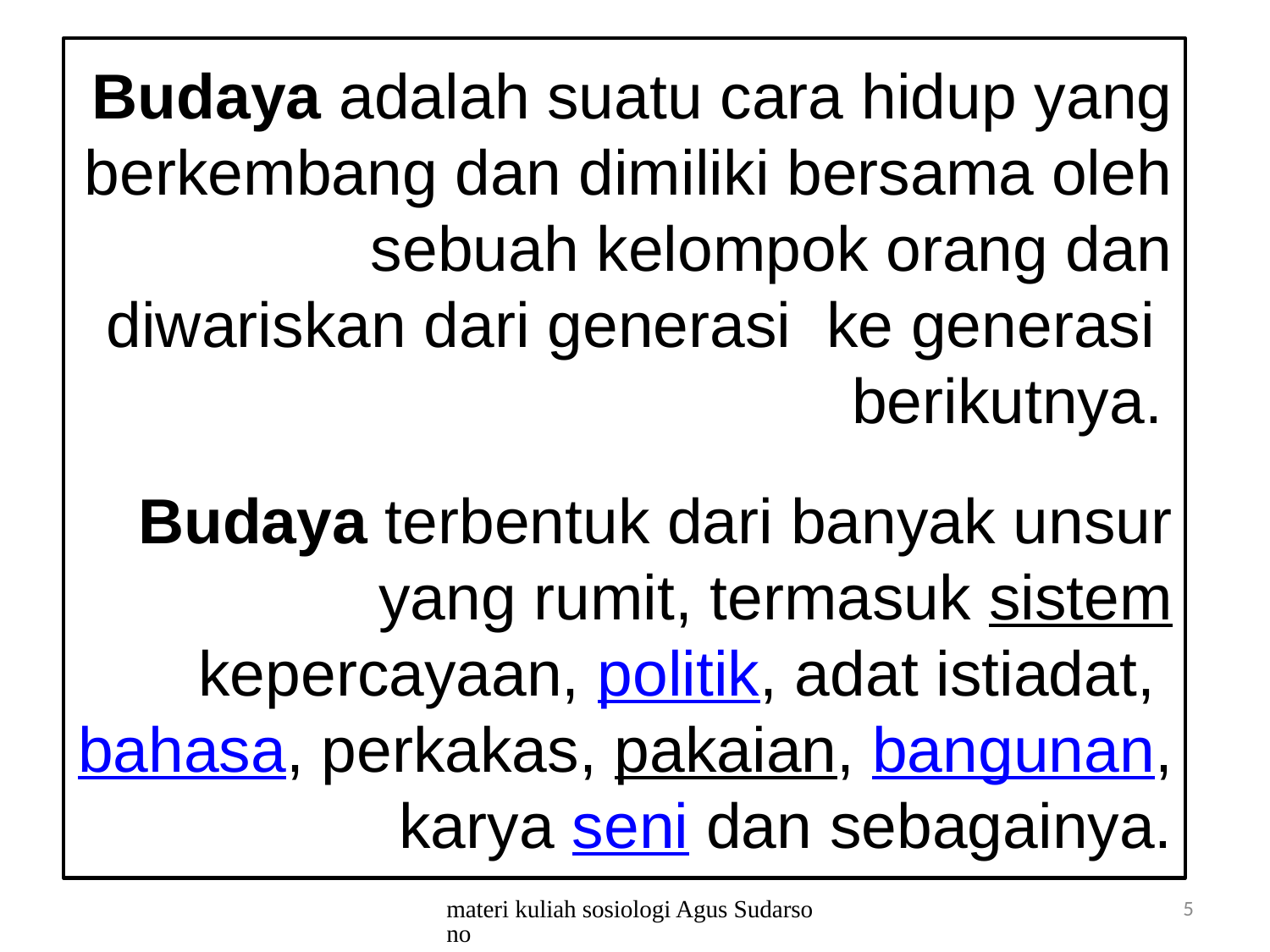

# Budaya adalah suatu cara hidup yang berkembang dan dimiliki bersama oleh sebuah kelompok orang dan diwariskan dari generasi  ke generasi  berikutnya. Budaya terbentuk dari banyak unsur yang rumit, termasuk sistem kepercayaan, politik, adat istiadat, bahasa, perkakas, pakaian, bangunan,  karya seni dan sebagainya.
materi kuliah sosiologi Agus Sudarsono
5